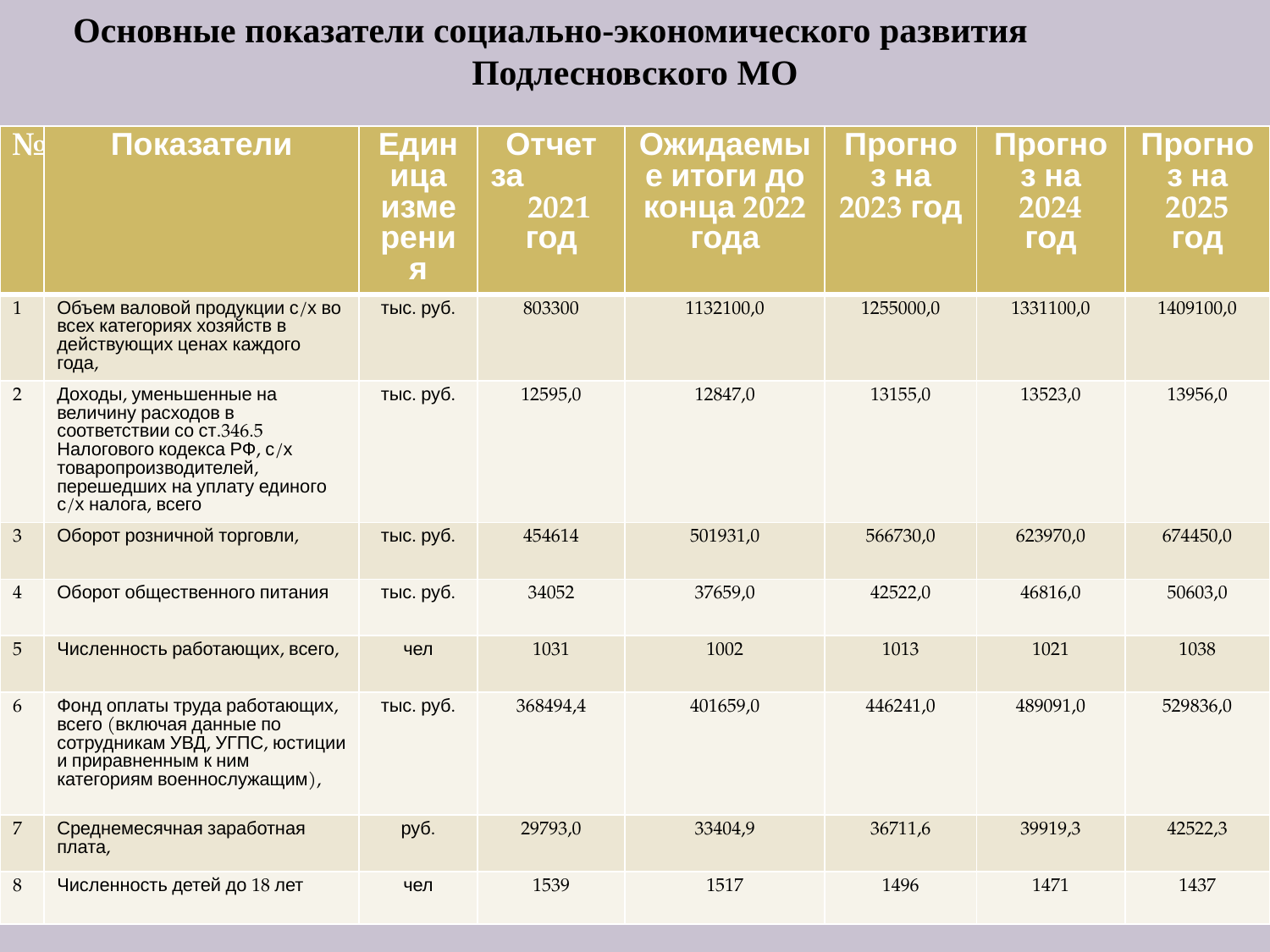

Основные показатели социально-экономического развития                    Подлесновского МО
| № | Показатели | Единица измерения | Отчет за 2021 год | Ожидаемые итоги до конца 2022 года | Прогноз на 2023 год | Прогноз на 2024 год | Прогноз на 2025 год |
| --- | --- | --- | --- | --- | --- | --- | --- |
| 1 | Объем валовой продукции с/х во всех категориях хозяйств в действующих ценах каждого года, | тыс. руб. | 803300 | 1132100,0 | 1255000,0 | 1331100,0 | 1409100,0 |
| 2 | Доходы, уменьшенные на величину расходов в соответствии со ст.346.5 Налогового кодекса РФ, с/х товаропроизводителей, перешедших на уплату единого с/х налога, всего | тыс. руб. | 12595,0 | 12847,0 | 13155,0 | 13523,0 | 13956,0 |
| 3 | Оборот розничной торговли, | тыс. руб. | 454614 | 501931,0 | 566730,0 | 623970,0 | 674450,0 |
| 4 | Оборот общественного питания | тыс. руб. | 34052 | 37659,0 | 42522,0 | 46816,0 | 50603,0 |
| 5 | Численность работающих, всего, | чел | 1031 | 1002 | 1013 | 1021 | 1038 |
| 6 | Фонд оплаты труда работающих, всего (включая данные по сотрудникам УВД, УГПС, юстиции и приравненным к ним категориям военнослужащим), | тыс. руб. | 368494,4 | 401659,0 | 446241,0 | 489091,0 | 529836,0 |
| 7 | Среднемесячная заработная плата, | руб. | 29793,0 | 33404,9 | 36711,6 | 39919,3 | 42522,3 |
| 8 | Численность детей до 18 лет | чел | 1539 | 1517 | 1496 | 1471 | 1437 |